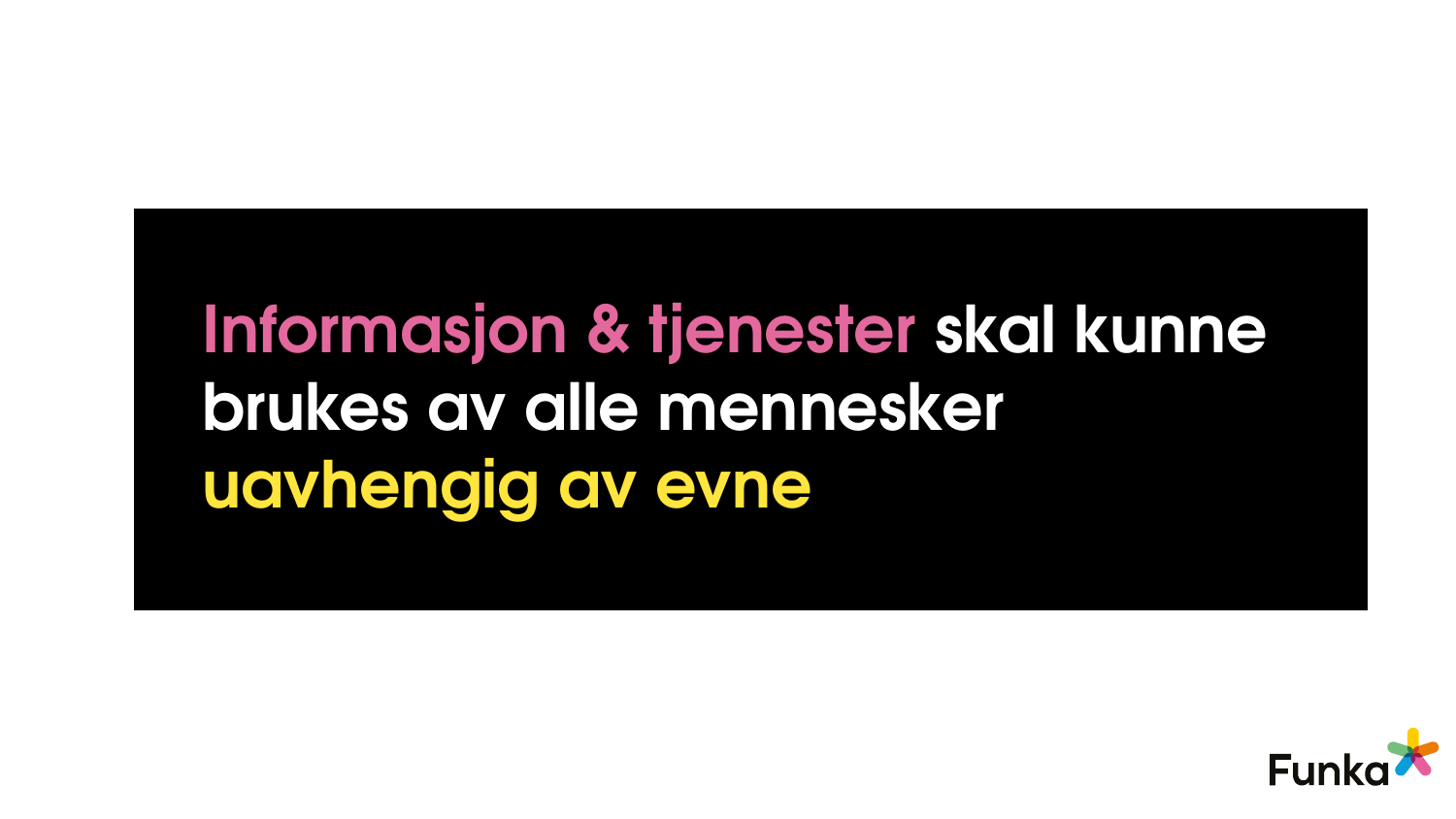

# Hva betyr universell utforming av IKT Informasjon & tjenester skal kunne brukes av alle mennesker uavhengig av evne